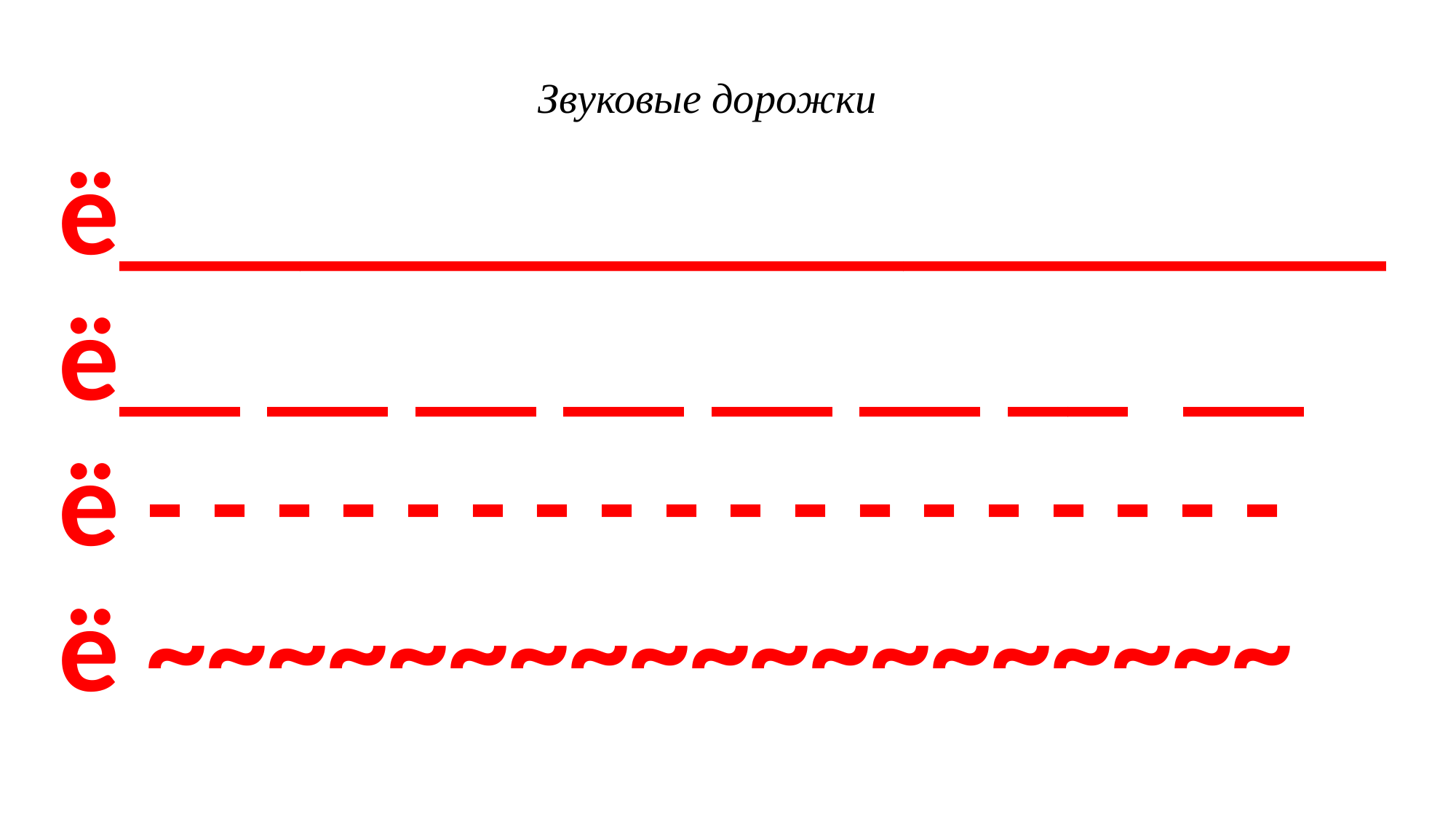

Звуковые дорожки
ё_____________________
ё__ __ __ __ __ __ __  __
ё - - - - - - - - - - - - - - - - - -
ё ~~~~~~~~~~~~~~~~~~~